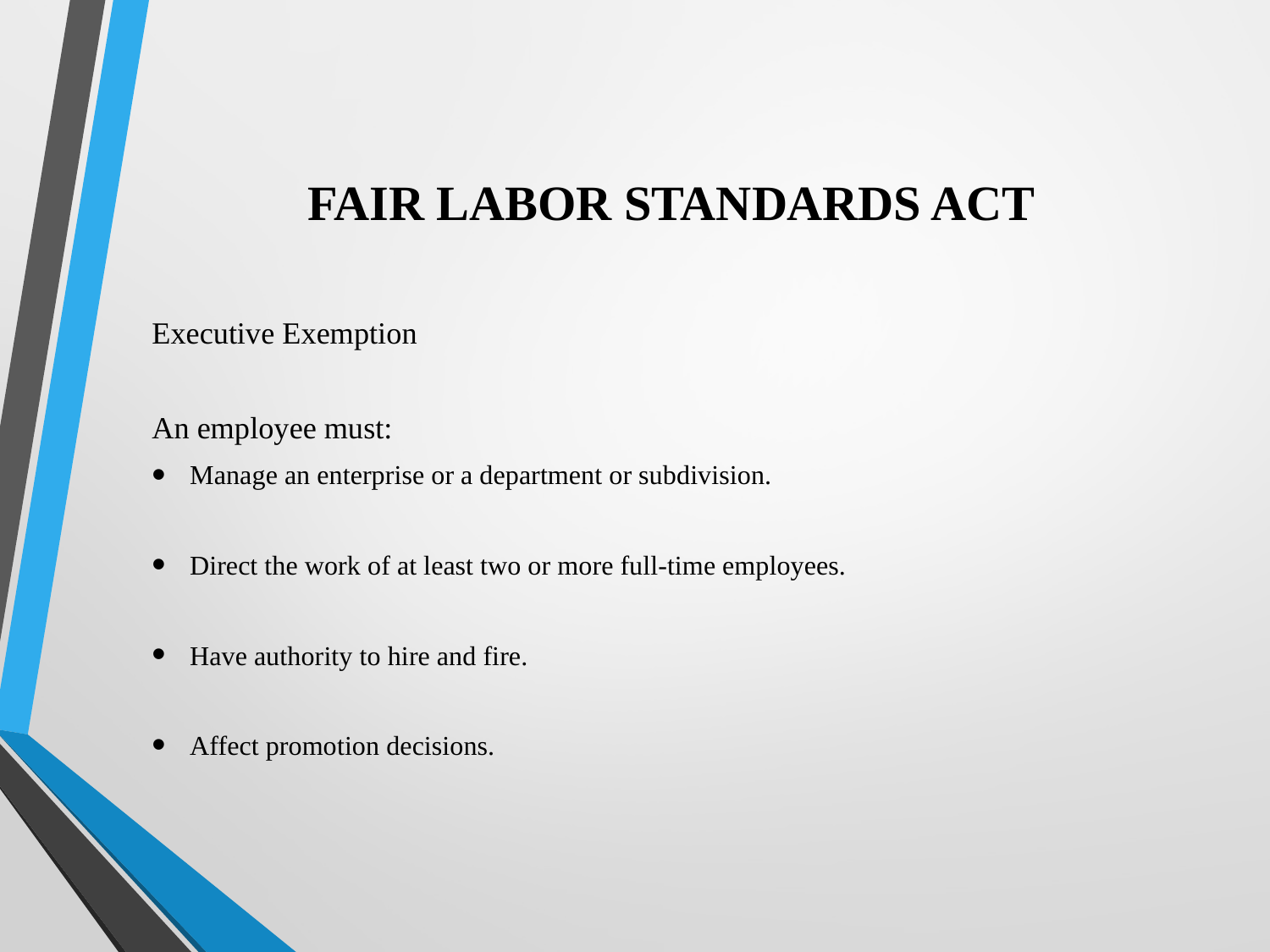

# FAIR LABOR STANDARDS ACT
Executive Exemption

An employee must:
Manage an enterprise or a department or subdivision.

Direct the work of at least two or more full-time employees.

Have authority to hire and fire.

Affect promotion decisions.